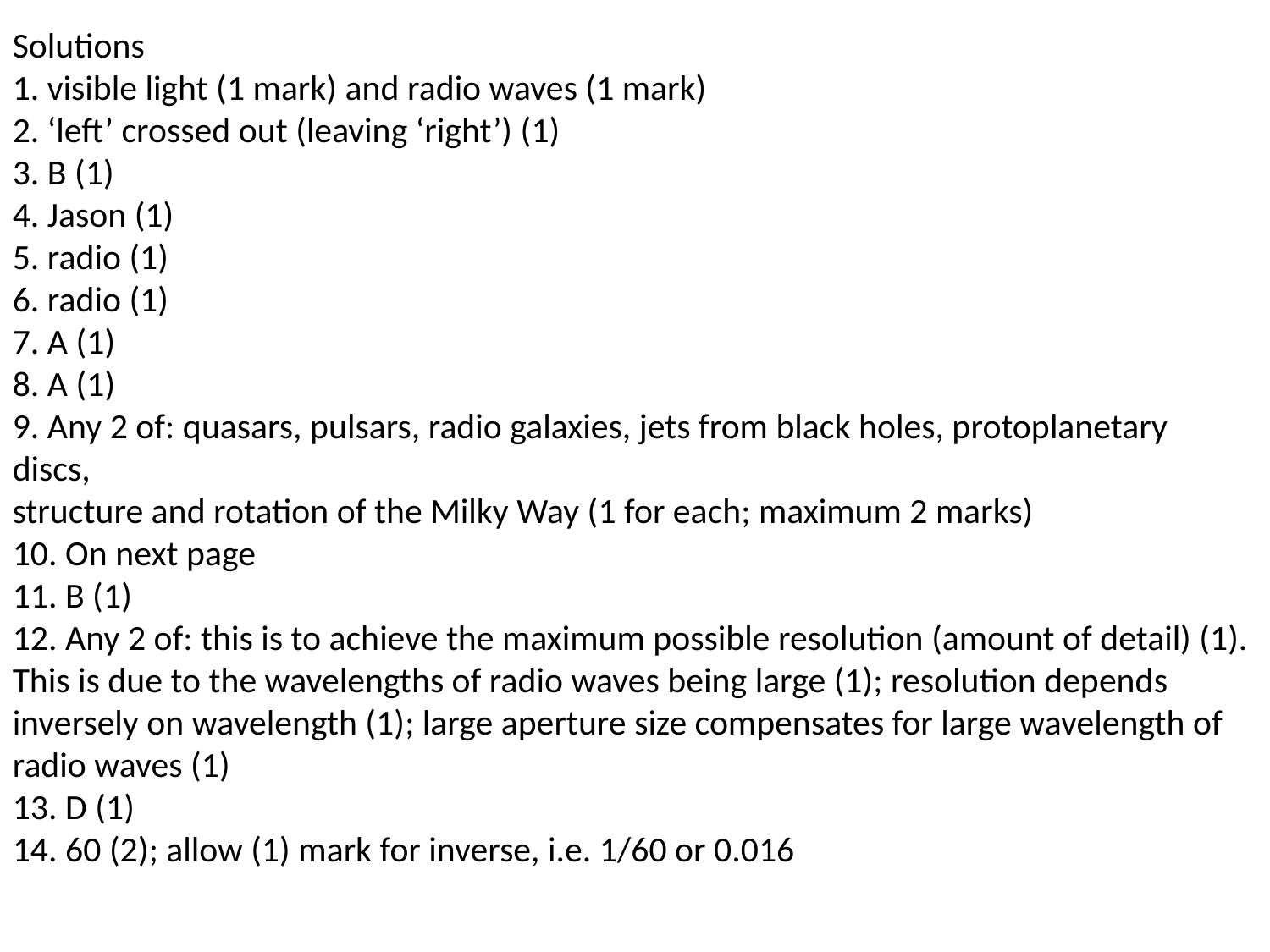

Solutions
1. visible light (1 mark) and radio waves (1 mark)
2. ‘left’ crossed out (leaving ‘right’) (1)
3. B (1)
4. Jason (1)
5. radio (1)
6. radio (1)
7. A (1)
8. A (1)
9. Any 2 of: quasars, pulsars, radio galaxies, jets from black holes, protoplanetary discs,
structure and rotation of the Milky Way (1 for each; maximum 2 marks)
10. On next page
11. B (1)
12. Any 2 of: this is to achieve the maximum possible resolution (amount of detail) (1).
This is due to the wavelengths of radio waves being large (1); resolution depends
inversely on wavelength (1); large aperture size compensates for large wavelength of
radio waves (1)
13. D (1)
14. 60 (2); allow (1) mark for inverse, i.e. 1/60 or 0.016